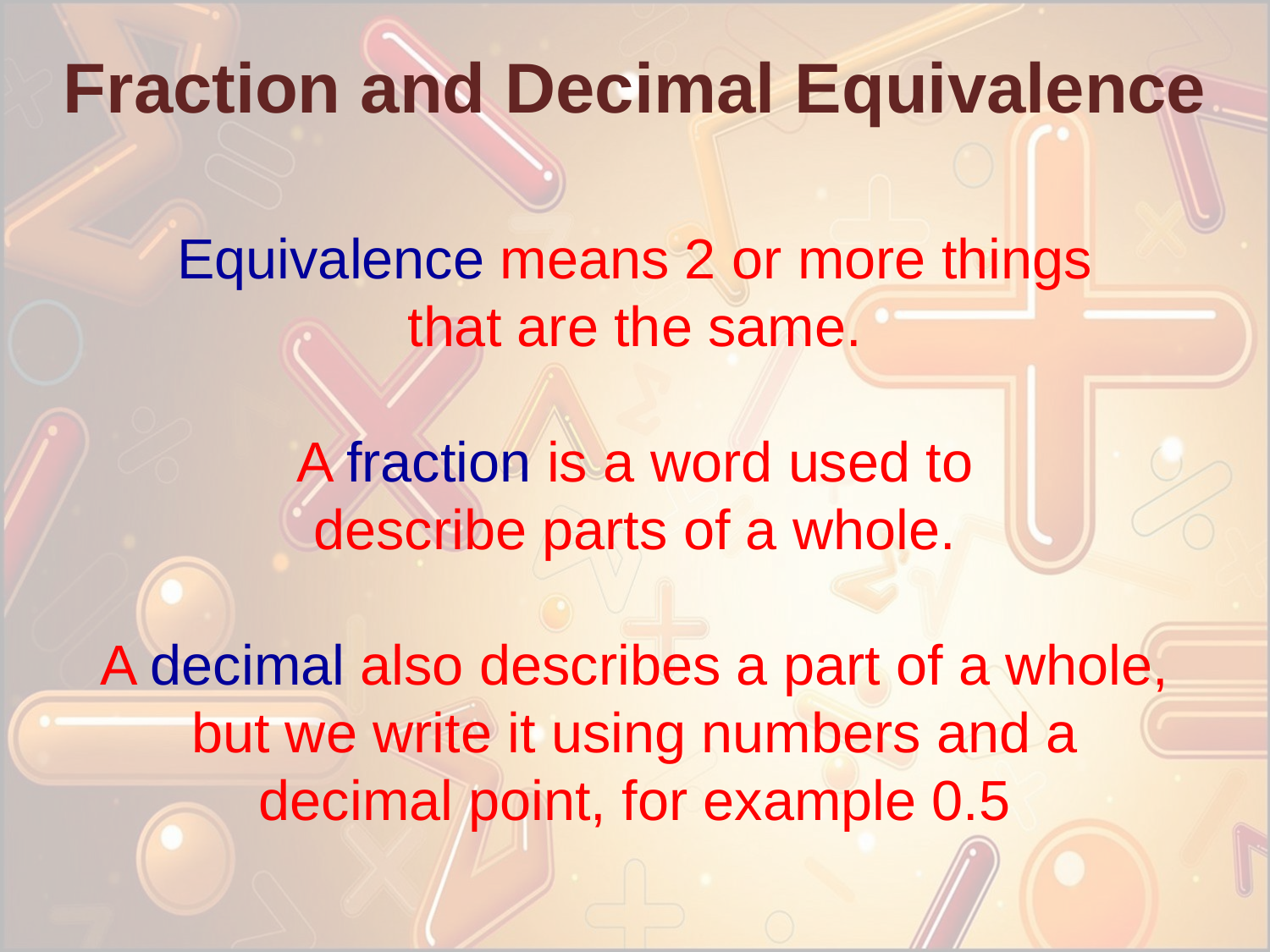

Fraction and Decimal Equivalence
Equivalence means 2 or more things
that are the same.

A fraction is a word used to
describe parts of a whole.

A decimal also describes a part of a whole,
but we write it using numbers and a
decimal point, for example 0.5